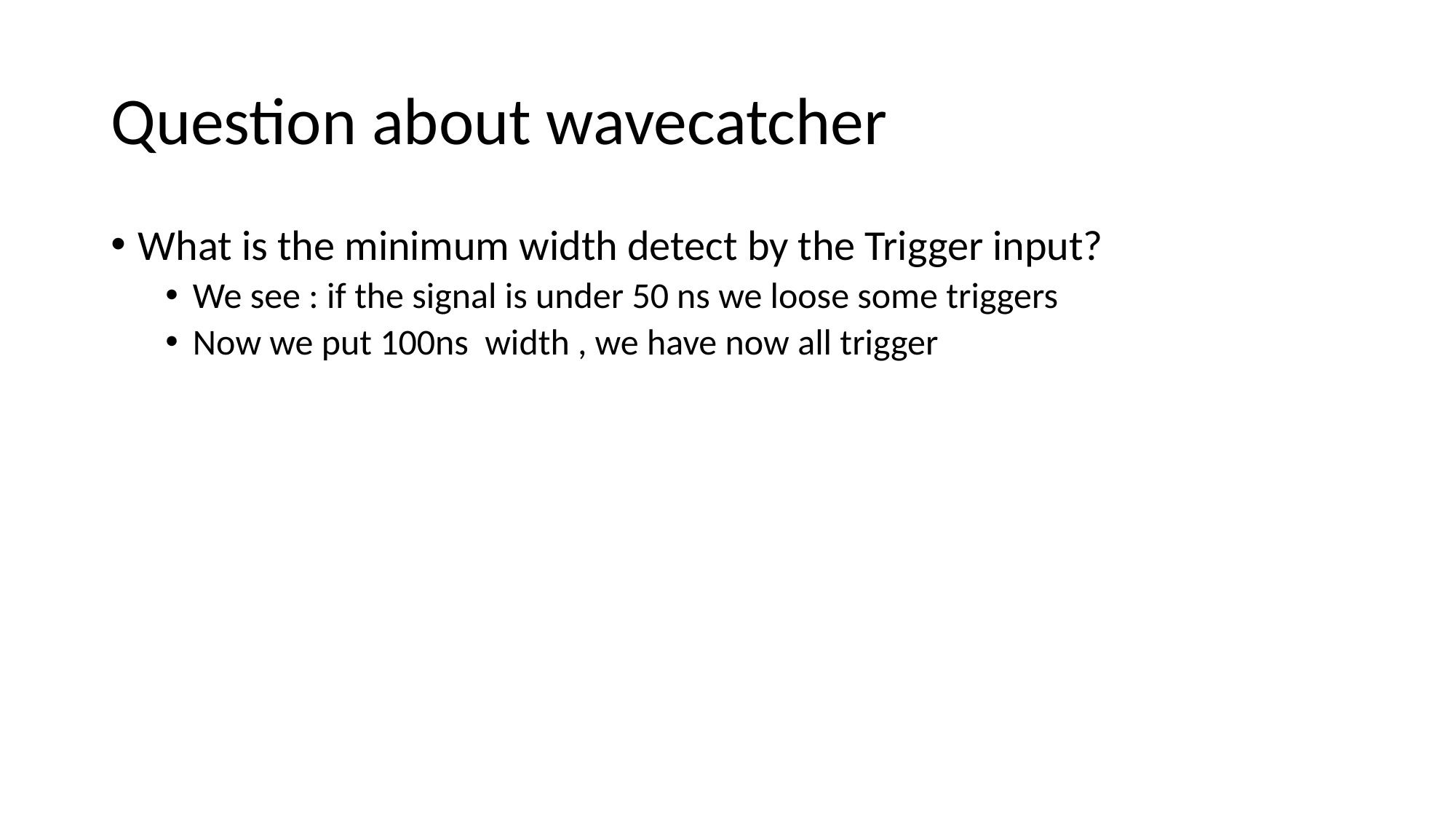

# Question about wavecatcher
What is the minimum width detect by the Trigger input?
We see : if the signal is under 50 ns we loose some triggers
Now we put 100ns  width , we have now all trigger